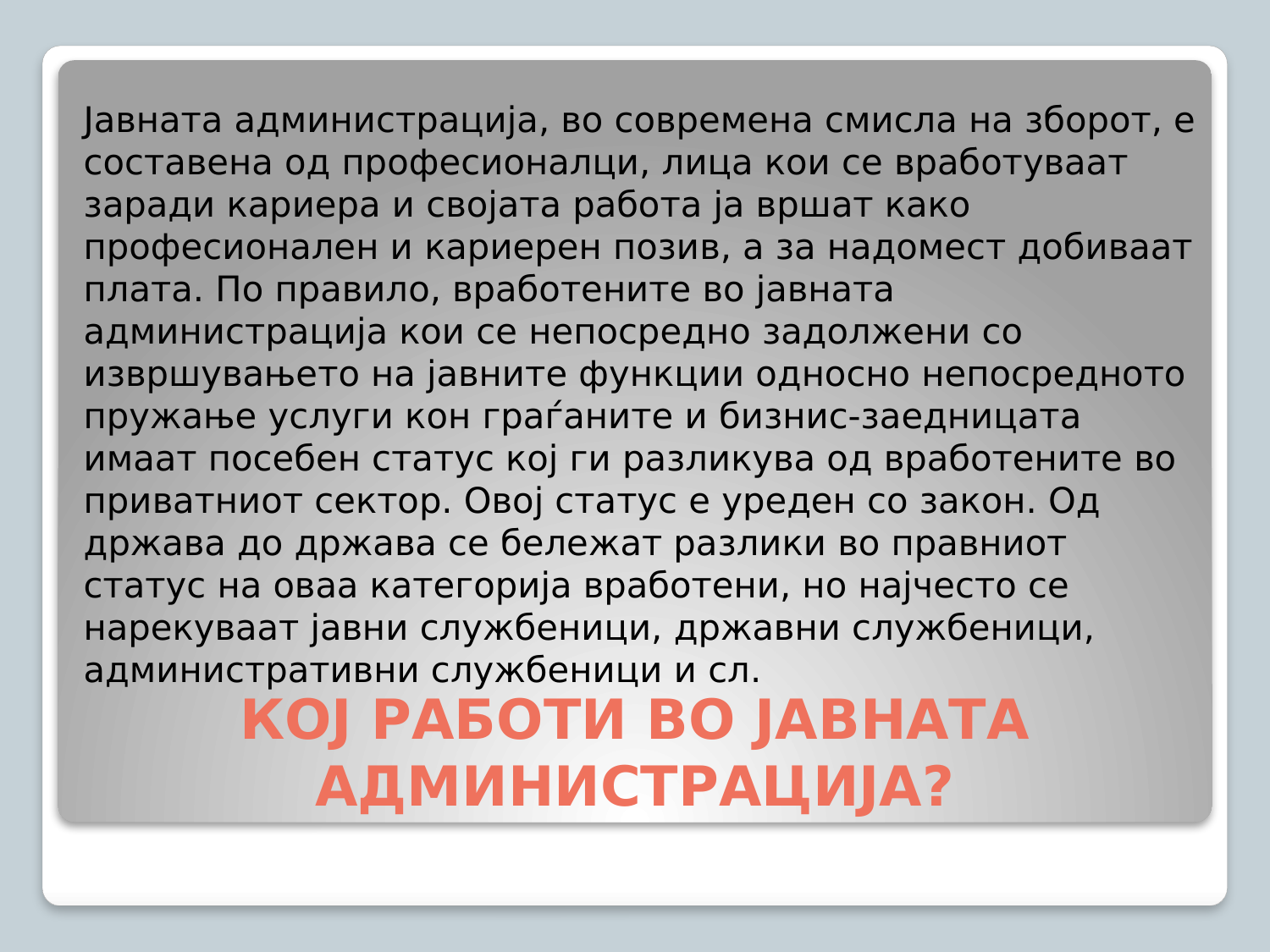

Јавната администрација, во современа смисла на зборот, е составена од професионалци, лица кои се вработуваат заради кариера и својата работа ја вршат како професионален и кариерен позив, а за надомест добиваат плата. По правило, вработените во јавната администрација кои се непосредно задолжени со извршувањето на јавните функции односно непосредното пружање услуги кон граѓаните и бизнис-заедницата имаат посебен статус кој ги разликува од вработените во приватниот сектор. Овој статус е уреден со закон. Од држава до држава се бележат разлики во правниот статус на оваа категорија вработени, но најчесто се нарекуваат јавни службеници, државни службеници, административни службеници и сл.
# КОЈ РАБОТИ ВО ЈАВНАТА АДМИНИСТРАЦИЈА?